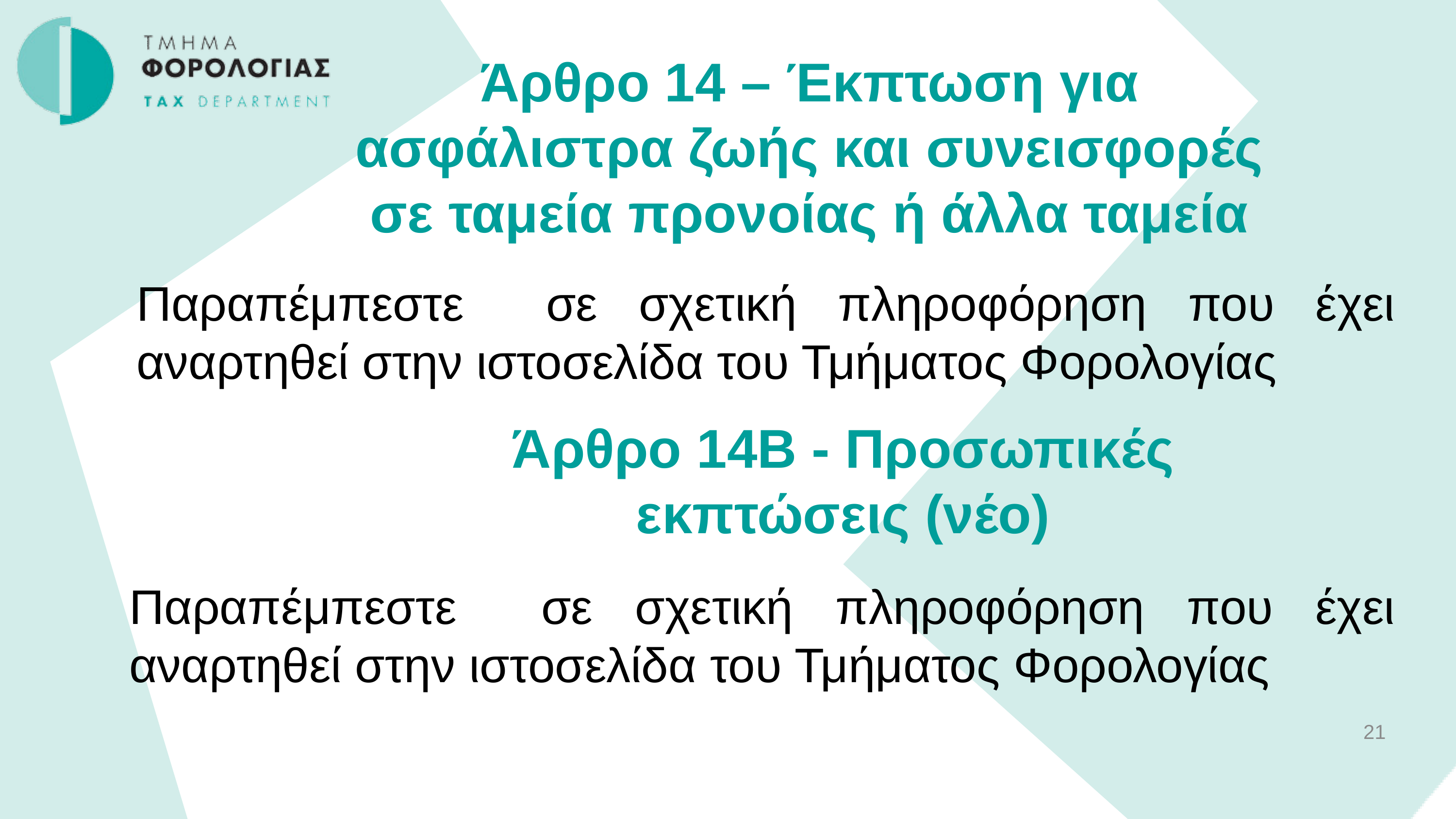

Άρθρο 14 – Έκπτωση για ασφάλιστρα ζωής και συνεισφορές σε ταμεία προνοίας ή άλλα ταμεία
Παραπέμπεστε  σε σχετική πληροφόρηση που έχει αναρτηθεί στην ιστοσελίδα του Τμήματος Φορολογίας

Άρθρο 14Β - Προσωπικές εκπτώσεις (νέο)
Παραπέμπεστε  σε σχετική πληροφόρηση που έχει αναρτηθεί στην ιστοσελίδα του Τμήματος Φορολογίας
21